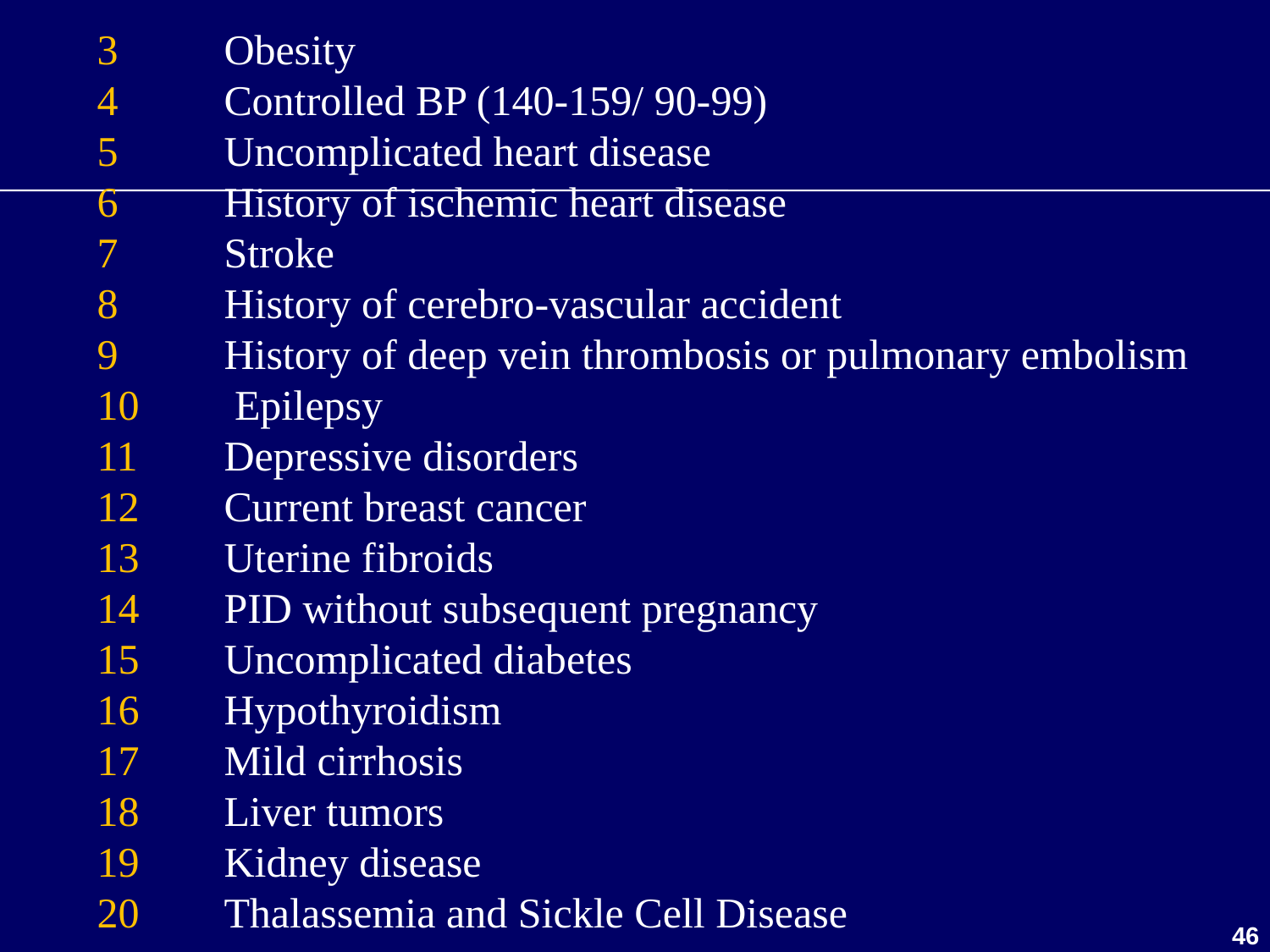

3 	Obesity
4 	Controlled BP (140-159/ 90-99)
5 	Uncomplicated heart disease
6 	History of ischemic heart disease
7 	Stroke
8 	History of cerebro-vascular accident
9	History of deep vein thrombosis or pulmonary embolism
10	 Epilepsy
11 	Depressive disorders
12 	Current breast cancer
13 	Uterine fibroids
14 	PID without subsequent pregnancy
15 	Uncomplicated diabetes
16 	Hypothyroidism
17 	Mild cirrhosis
18 	Liver tumors
19 	Kidney disease
20	Thalassemia and Sickle Cell Disease